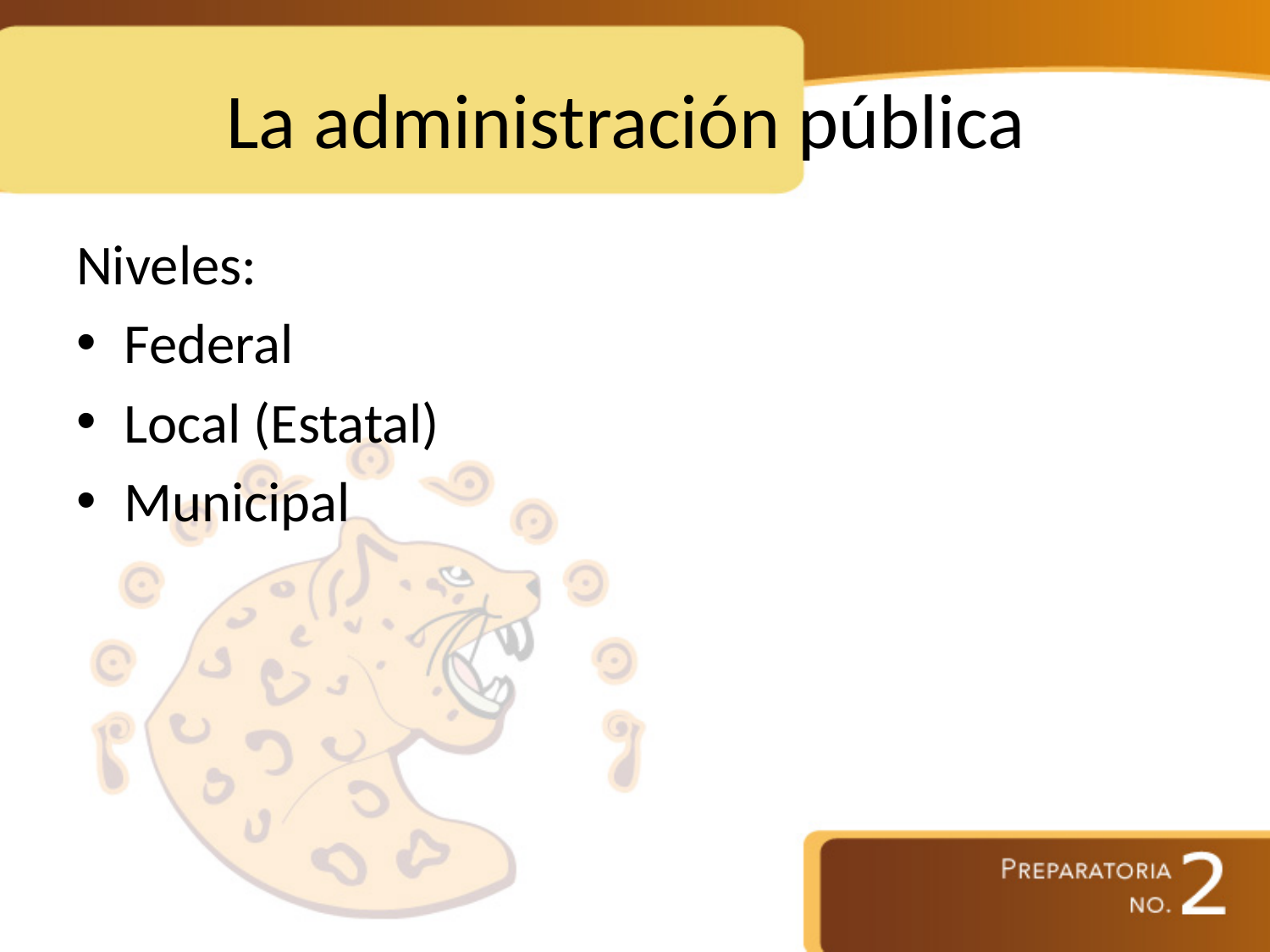

# La administración pública
Niveles:
Federal
Local (Estatal)
Municipal